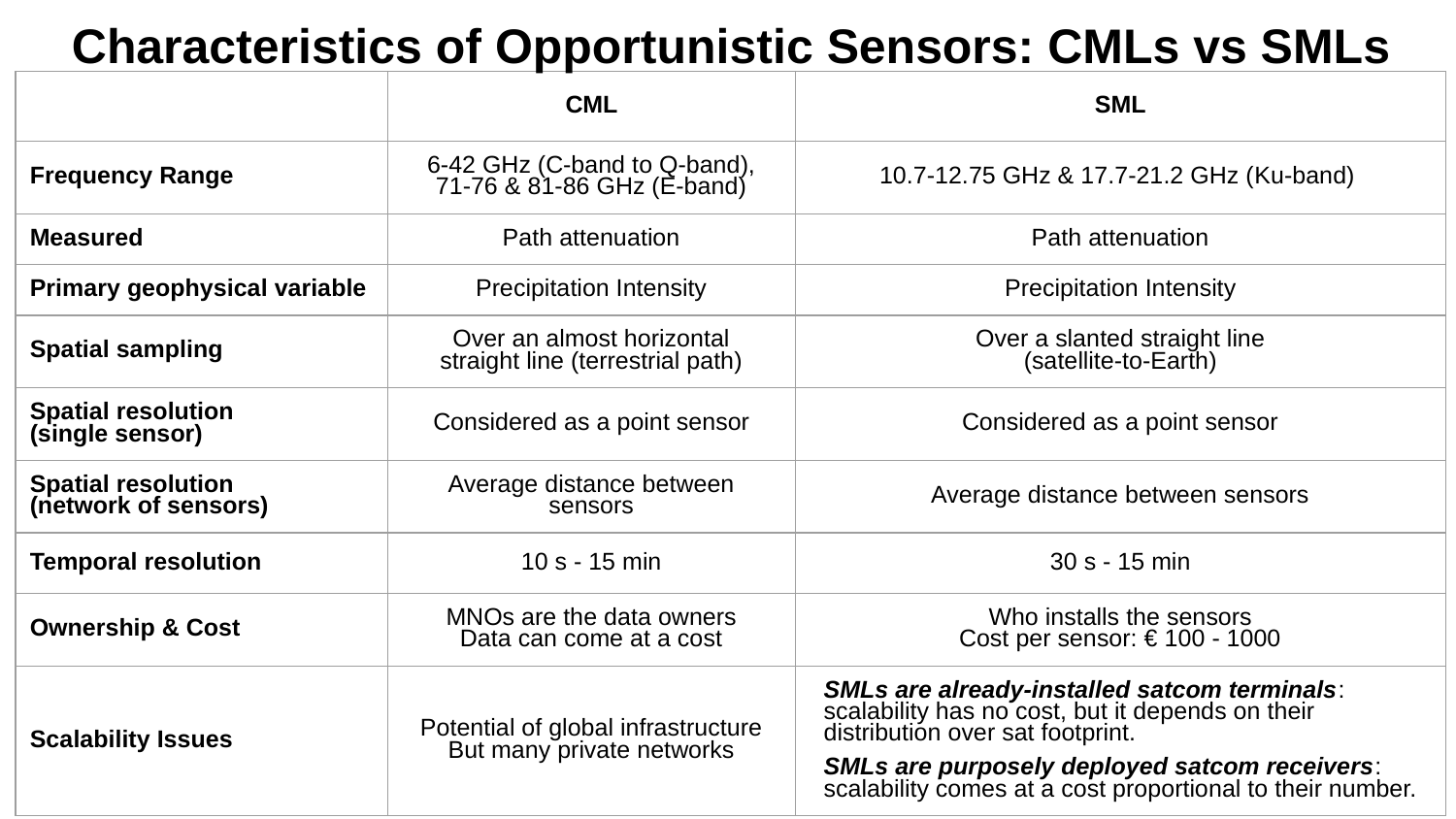

Characteristics of Opportunistic Sensors: CMLs vs SMLs

|  | CML | SML |
| --- | --- | --- |
| Frequency Range | 6-42 GHz (C-band to Q-band), 71-76 & 81-86 GHz (E-band) | 10.7-12.75 GHz & 17.7-21.2 GHz (Ku-band) |
| Measured | Path attenuation | Path attenuation |
| Primary geophysical variable | Precipitation Intensity | Precipitation Intensity |
| Spatial sampling | Over an almost horizontal straight line (terrestrial path) | Over a slanted straight line (satellite-to-Earth) |
| Spatial resolution (single sensor) | Considered as a point sensor | Considered as a point sensor |
| Spatial resolution (network of sensors) | Average distance between sensors | Average distance between sensors |
| Temporal resolution | 10 s - 15 min | 30 s - 15 min |
| Ownership & Cost | MNOs are the data owners Data can come at a cost | Who installs the sensors Cost per sensor: € 100 - 1000 |
| Scalability Issues | Potential of global infrastructure But many private networks | SMLs are already-installed satcom terminals: scalability has no cost, but it depends on their distribution over sat footprint. SMLs are purposely deployed satcom receivers: scalability comes at a cost proportional to their number. |